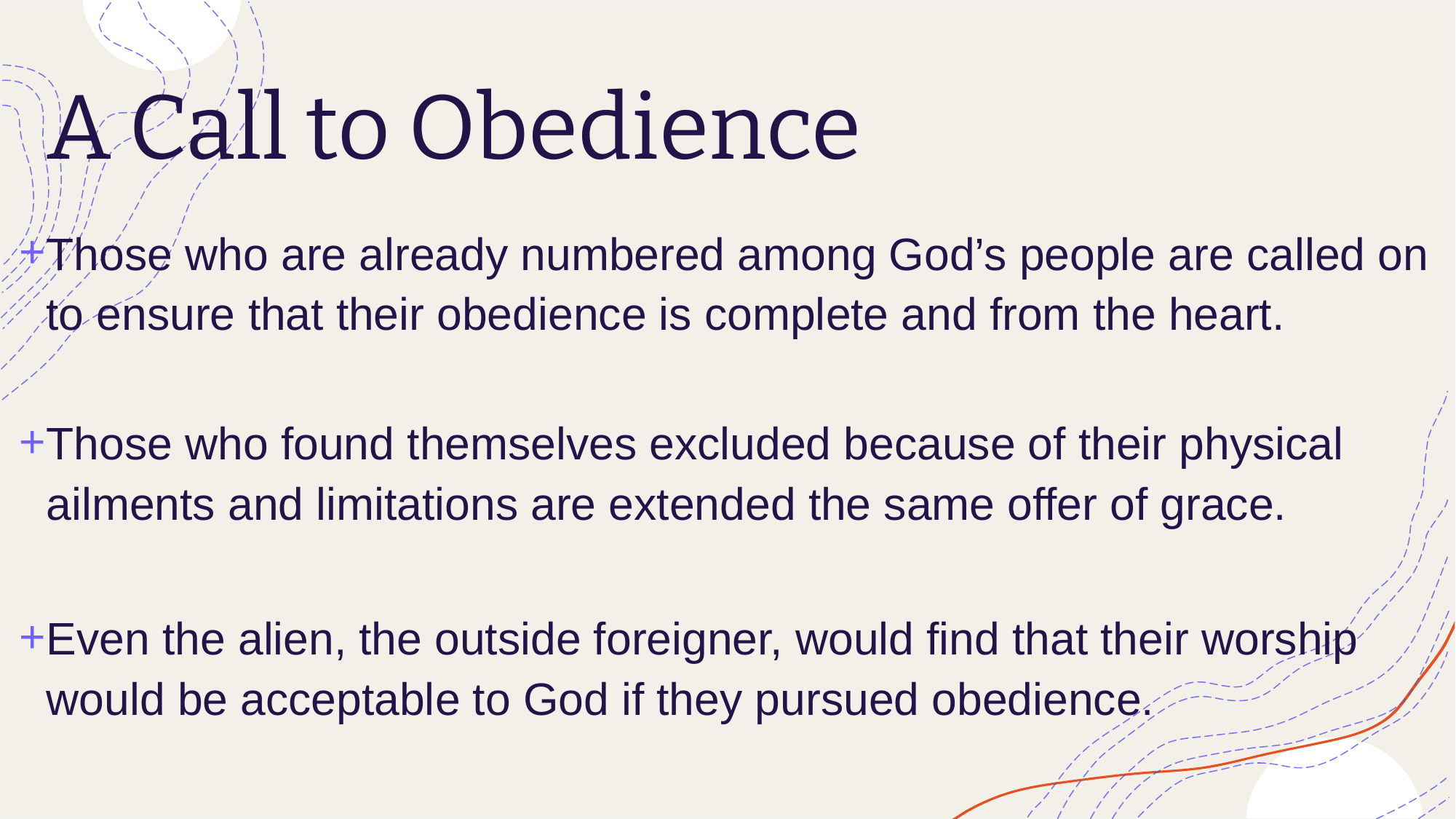

# A Call to Obedience
Those who are already numbered among God’s people are called on to ensure that their obedience is complete and from the heart.
Those who found themselves excluded because of their physical ailments and limitations are extended the same offer of grace.
Even the alien, the outside foreigner, would find that their worship would be acceptable to God if they pursued obedience.